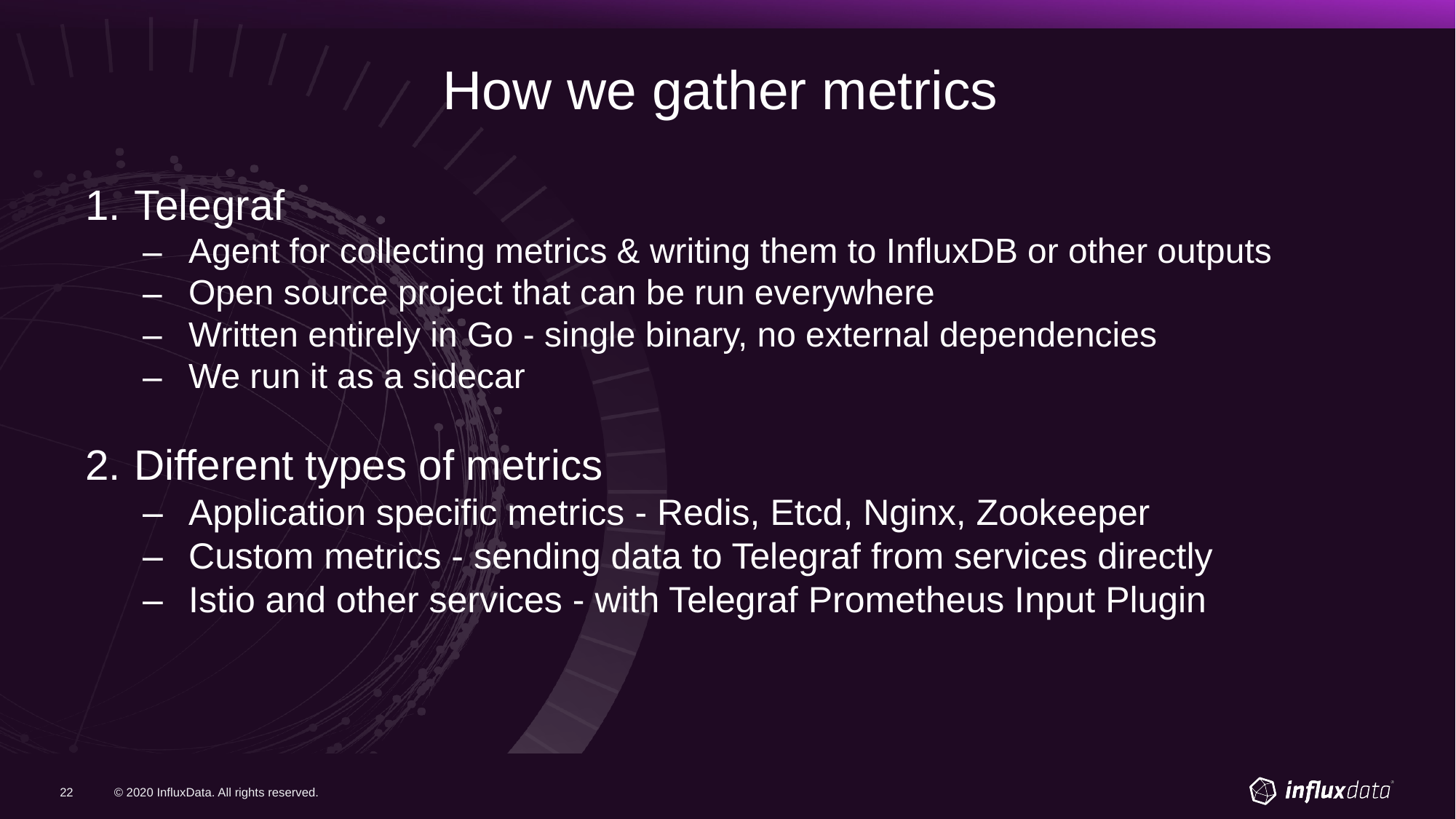

# How we gather metrics
Telegraf
Agent for collecting metrics & writing them to InfluxDB or other outputs
Open source project that can be run everywhere
Written entirely in Go - single binary, no external dependencies
We run it as a sidecar
Different types of metrics
Application specific metrics - Redis, Etcd, Nginx, Zookeeper
Custom metrics - sending data to Telegraf from services directly
Istio and other services - with Telegraf Prometheus Input Plugin